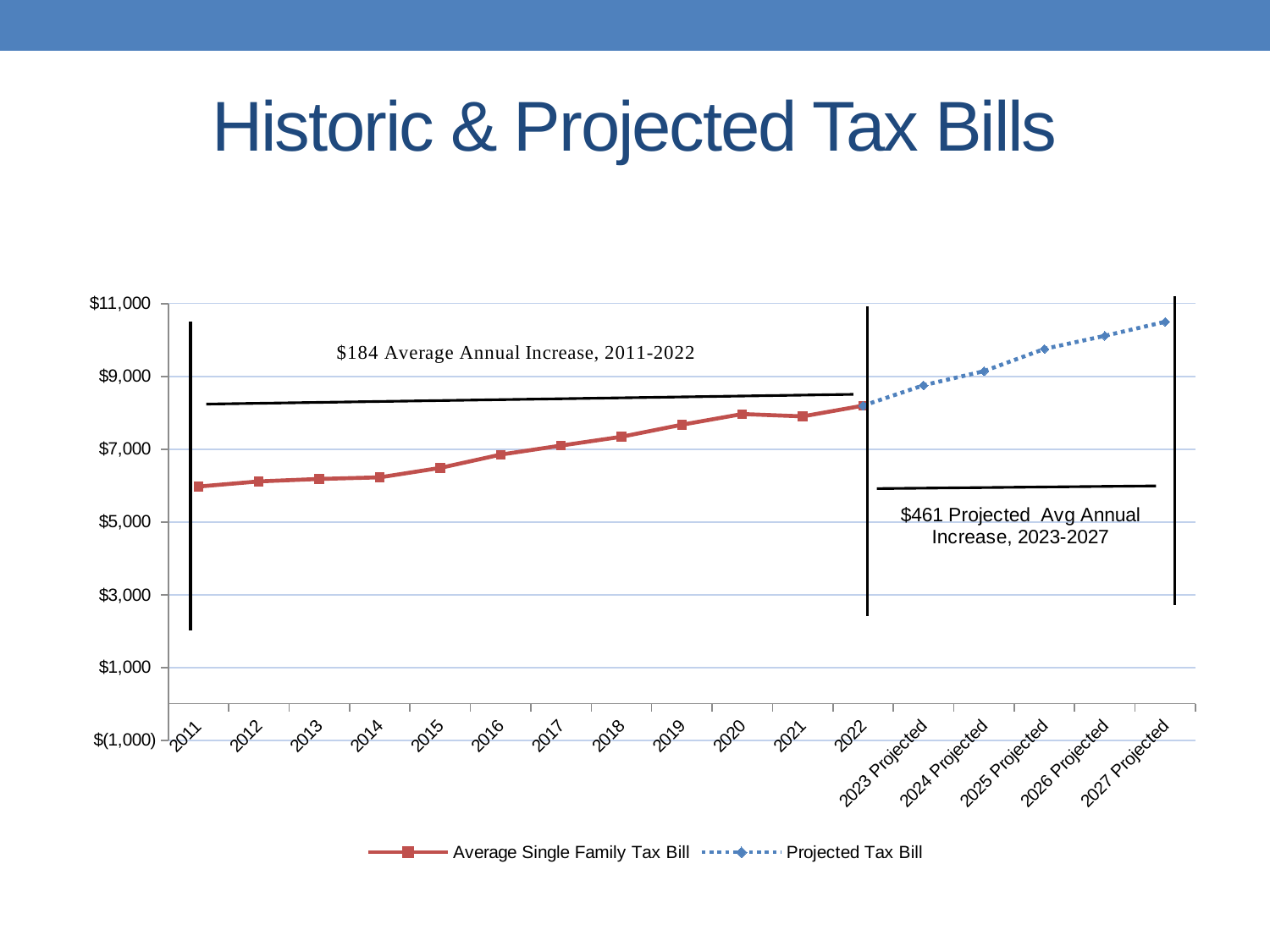

Historic & Projected Tax Bills

[unsupported chart]